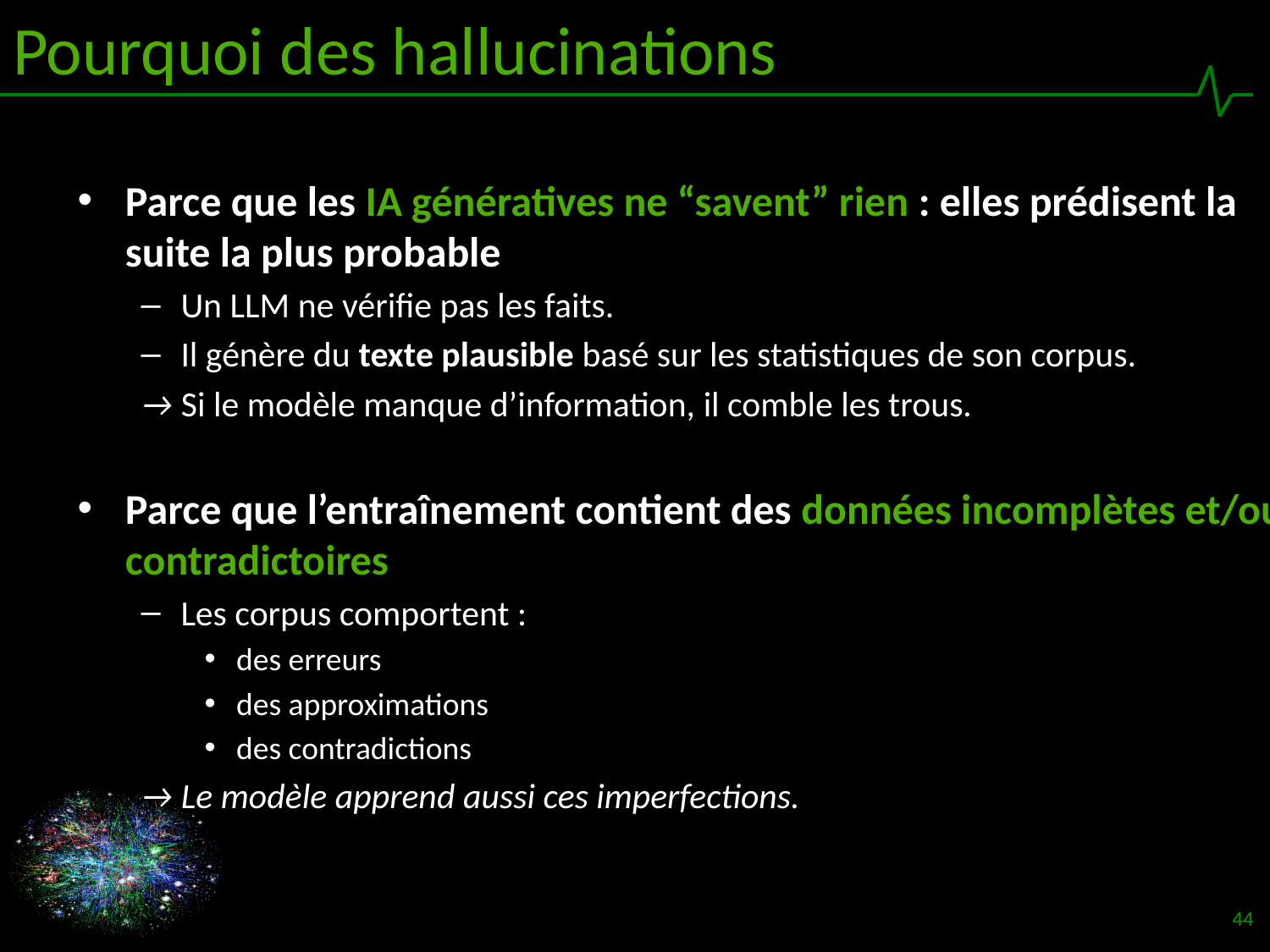

# Pourquoi des hallucinations
Parce que les IA génératives ne “savent” rien : elles prédisent la suite la plus probable
Un LLM ne vérifie pas les faits.
Il génère du texte plausible basé sur les statistiques de son corpus.
→ Si le modèle manque d’information, il comble les trous.

Parce que l’entraînement contient des données incomplètes et/ou contradictoires
Les corpus comportent :
des erreurs
des approximations
des contradictions
→ Le modèle apprend aussi ces imperfections.

44